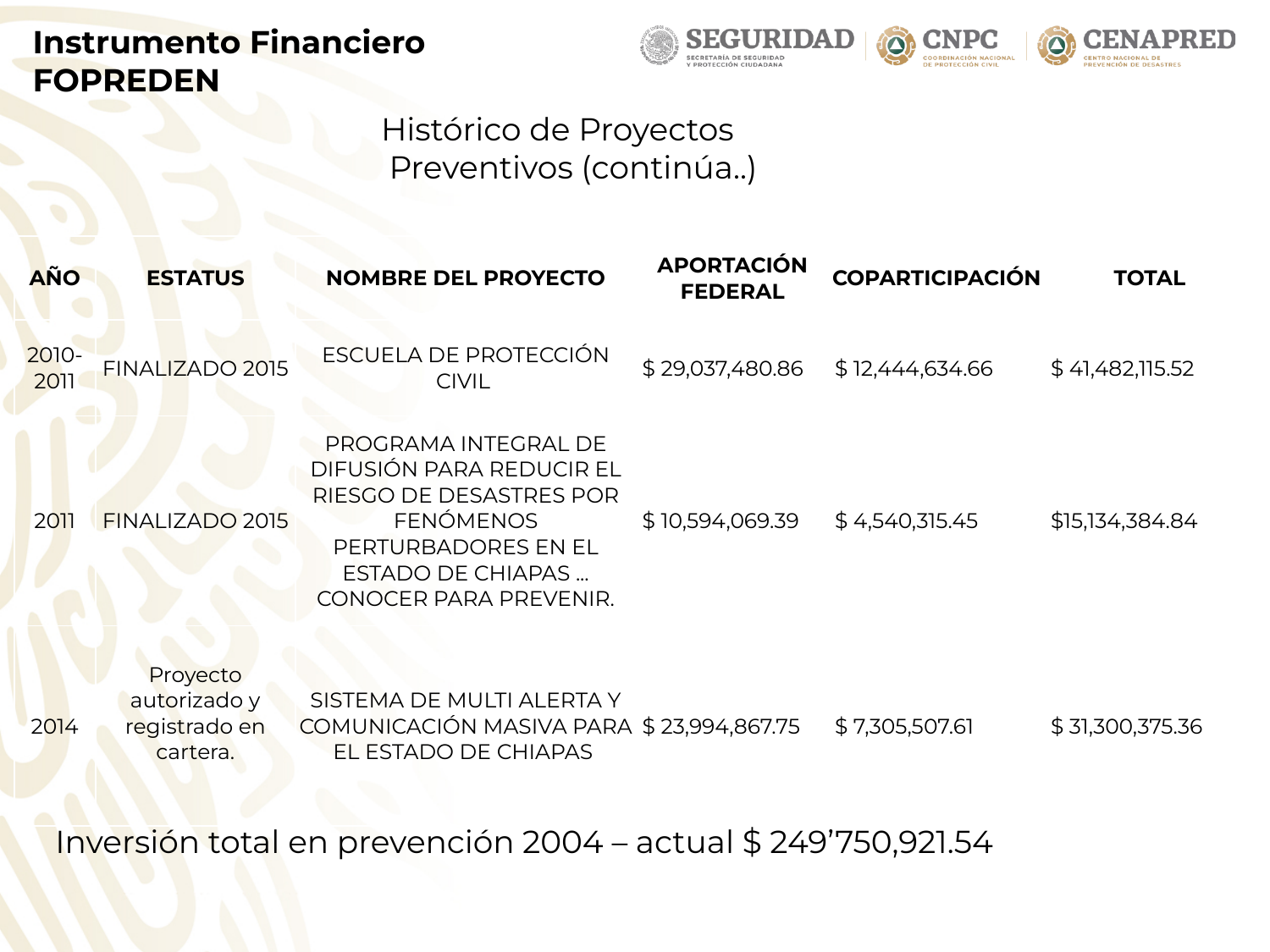

Instrumento Financiero
FOPREDEN
Histórico de Proyectos
 Preventivos (continúa..)
| AÑO | ESTATUS | NOMBRE DEL PROYECTO | APORTACIÓN FEDERAL | COPARTICIPACIÓN | TOTAL |
| --- | --- | --- | --- | --- | --- |
| 2010-2011 | FINALIZADO 2015 | ESCUELA DE PROTECCIÓN CIVIL | $ 29,037,480.86 | $ 12,444,634.66 | $ 41,482,115.52 |
| 2011 | FINALIZADO 2015 | PROGRAMA INTEGRAL DE DIFUSIÓN PARA REDUCIR EL RIESGO DE DESASTRES POR FENÓMENOS PERTURBADORES EN EL ESTADO DE CHIAPAS ... CONOCER PARA PREVENIR. | $ 10,594,069.39 | $ 4,540,315.45 | $15,134,384.84 |
| 2014 | Proyecto autorizado y registrado en cartera. | SISTEMA DE MULTI ALERTA Y COMUNICACIÓN MASIVA PARA EL ESTADO DE CHIAPAS | $ 23,994,867.75 | $ 7,305,507.61 | $ 31,300,375.36 |
Inversión total en prevención 2004 – actual $ 249’750,921.54